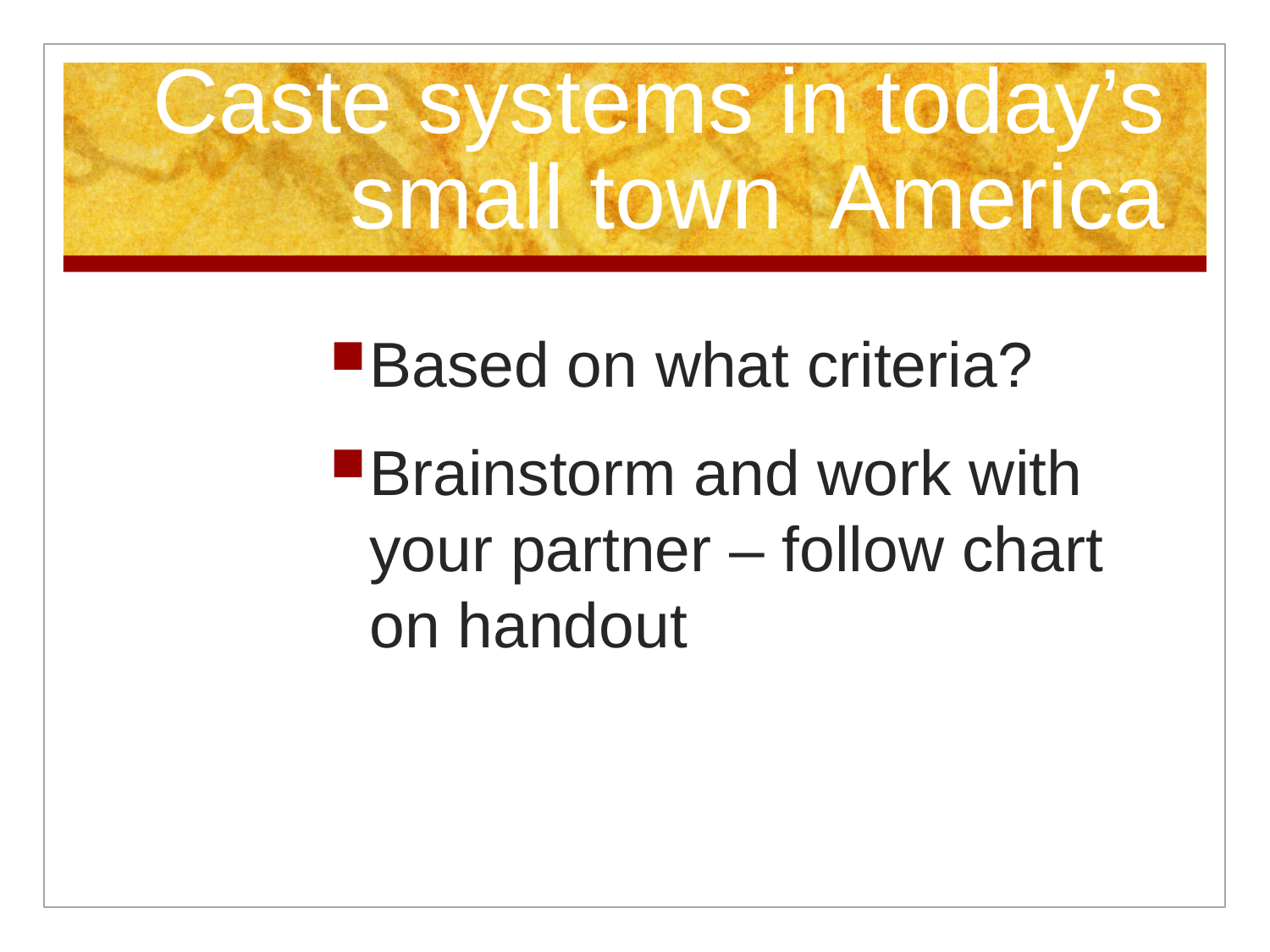

# Caste systems in today’s small town  America
Based on what criteria?
Brainstorm and work with your partner – follow chart on handout